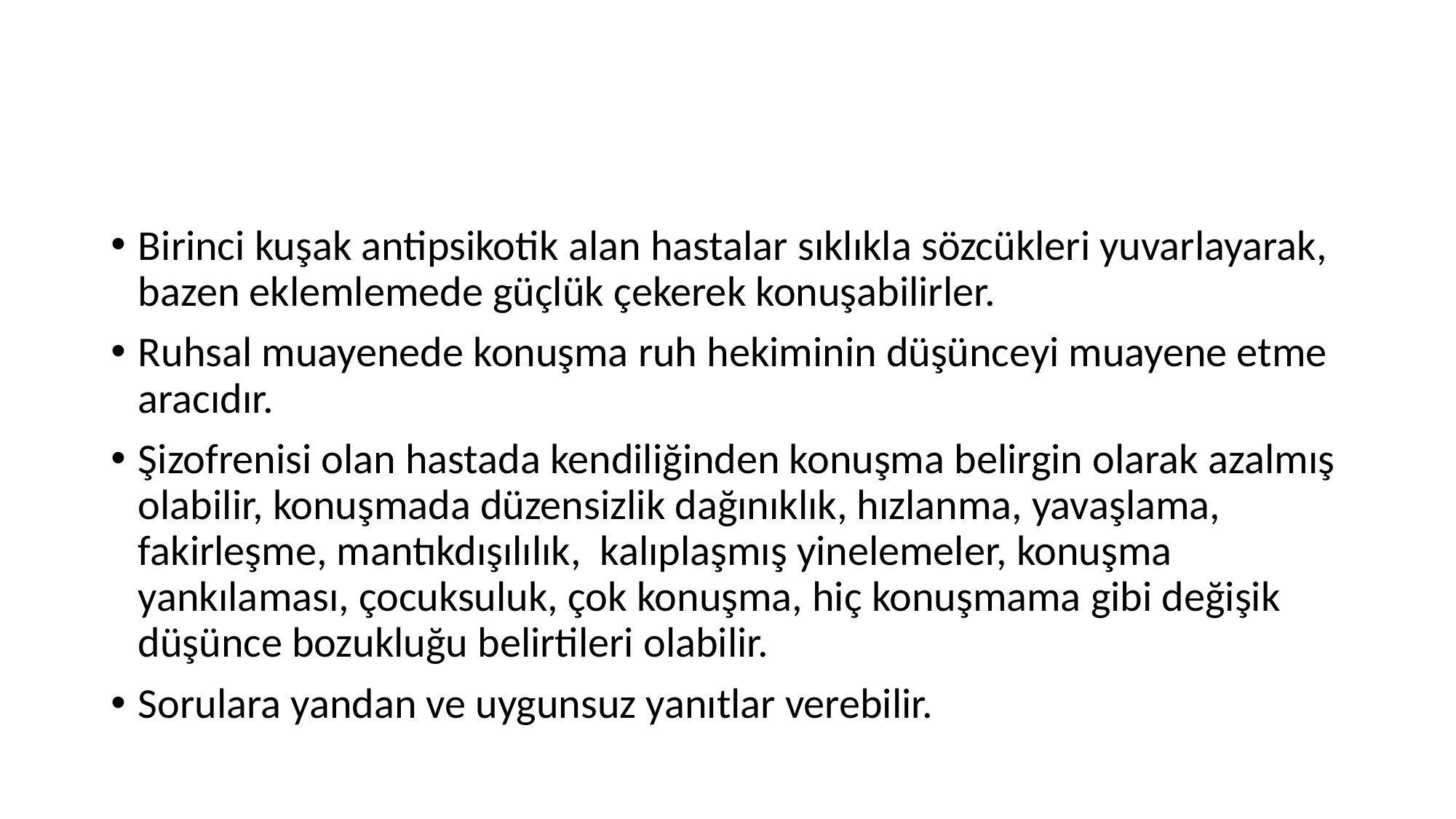

#
Birinci kuşak antipsikotik alan hastalar sıklıkla sözcükleri yuvarlayarak, bazen eklemlemede güçlük çekerek konuşabilirler.
Ruhsal muayenede konuşma ruh hekiminin düşünceyi muayene etme aracıdır.
Şizofrenisi olan hastada kendiliğinden konuşma belirgin olarak azalmış olabilir, konuşmada düzensizlik dağınıklık, hızlanma, yavaşlama, fakirleşme, mantıkdışılılık,  kalıplaşmış yinelemeler, konuşma yankılaması, çocuksuluk, çok konuşma, hiç konuşmama gibi değişik düşünce bozukluğu belirtileri olabilir.
Sorulara yandan ve uygunsuz yanıtlar verebilir.